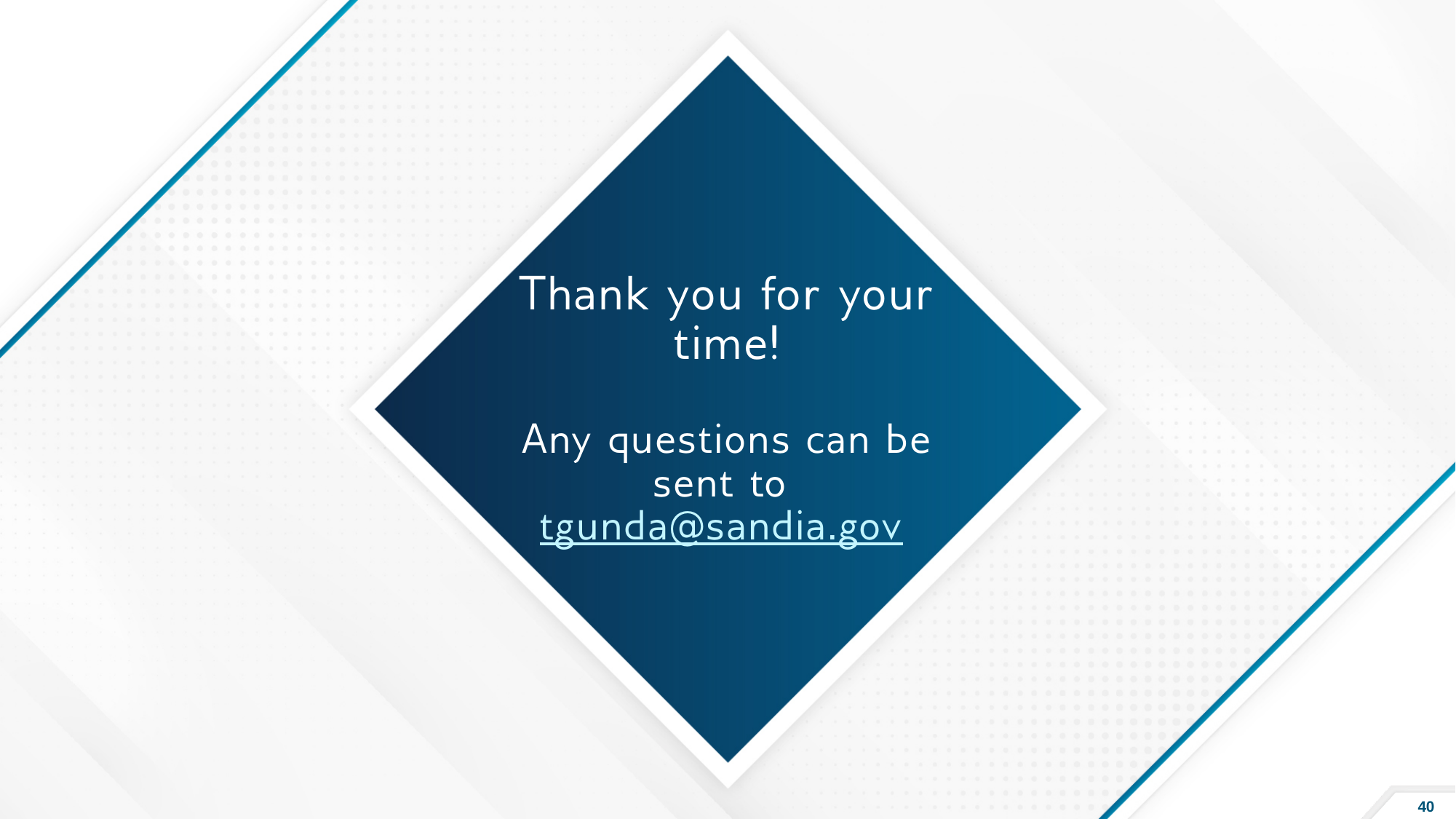

# Thank you for your time! Any questions can be sent to tgunda@sandia.gov
40